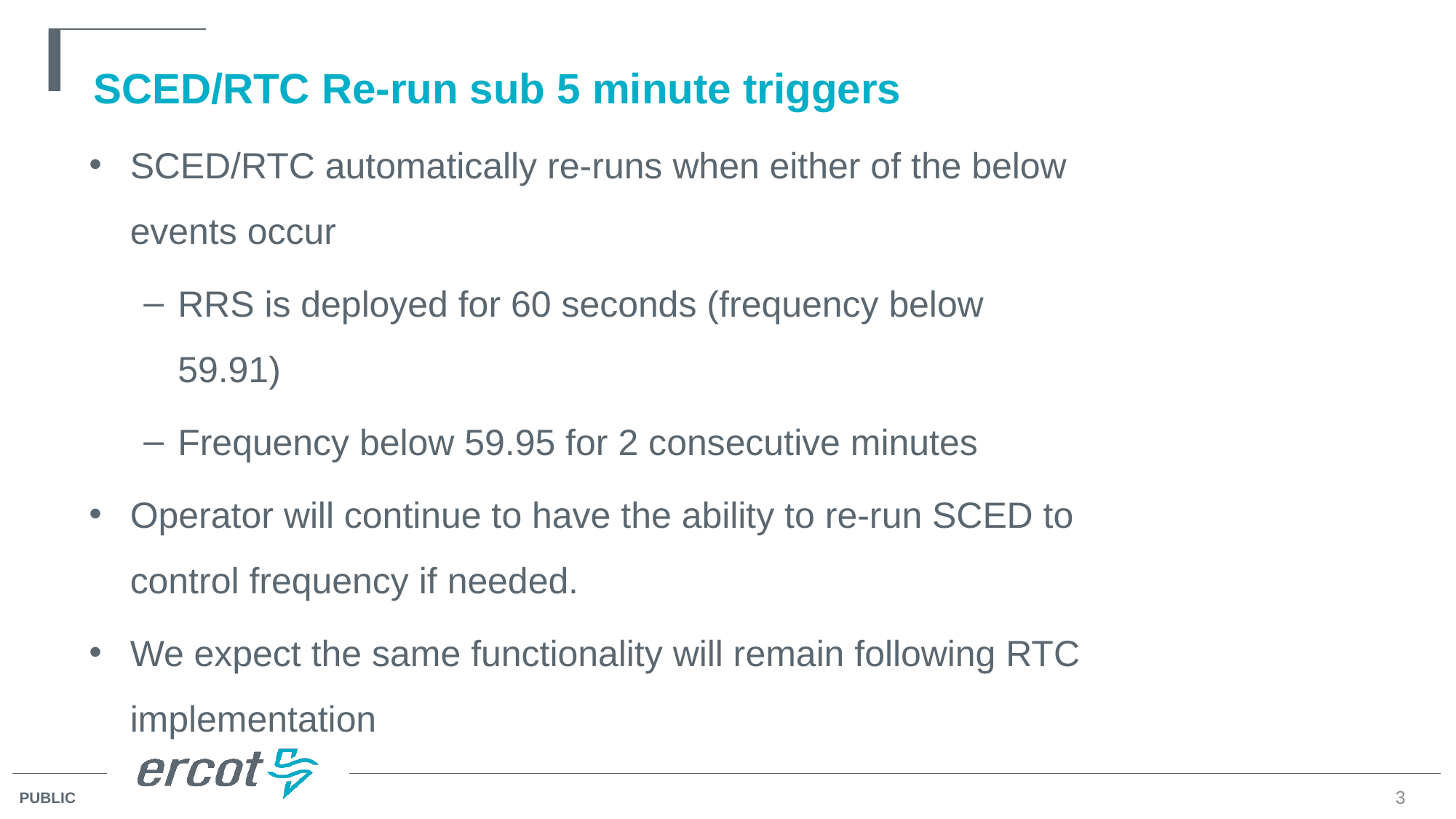

# SCED/RTC Re-run sub 5 minute triggers
SCED/RTC automatically re-runs when either of the below events occur
RRS is deployed for 60 seconds (frequency below 59.91)
Frequency below 59.95 for 2 consecutive minutes
Operator will continue to have the ability to re-run SCED to control frequency if needed.
We expect the same functionality will remain following RTC implementation
3